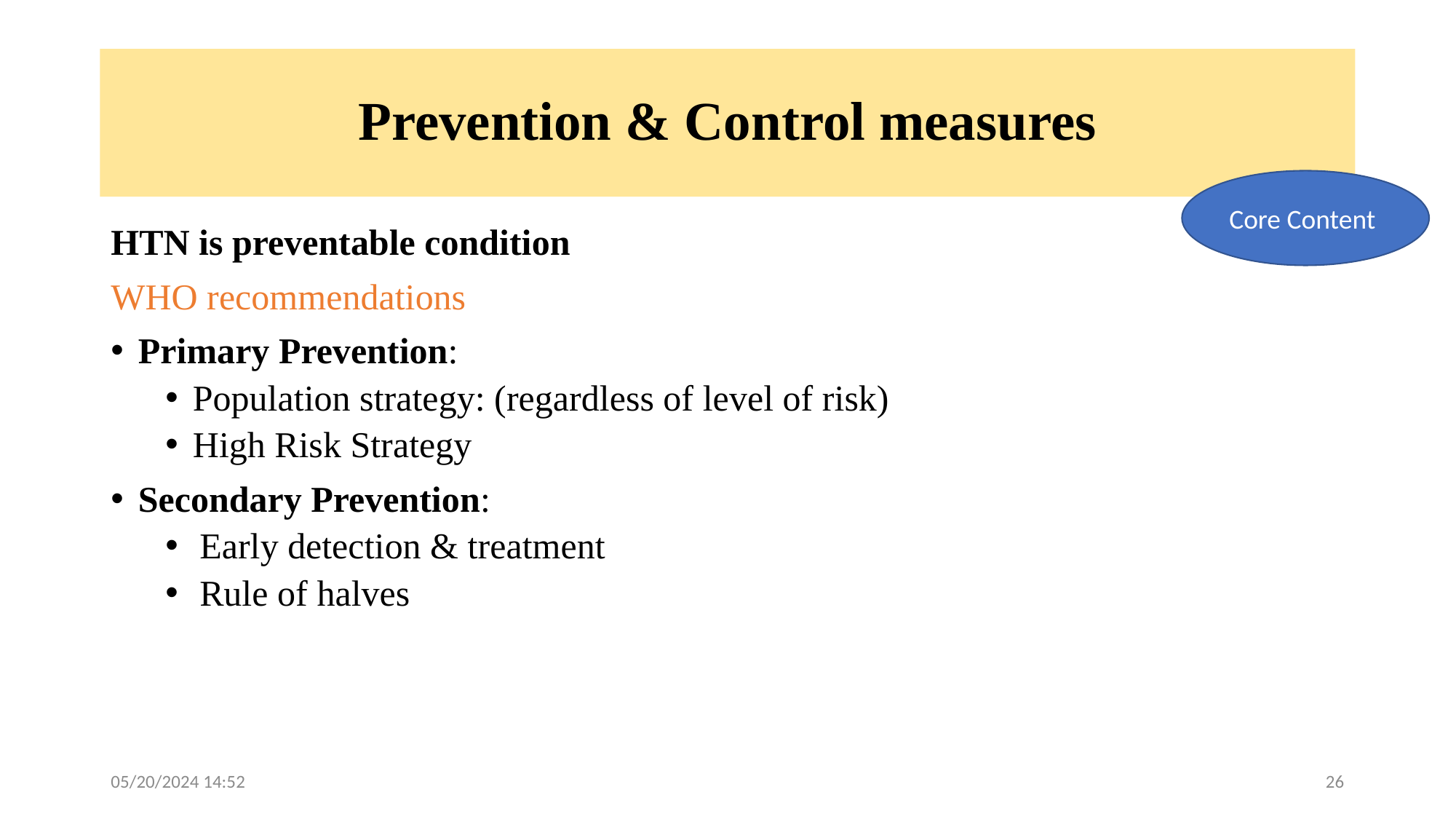

# Prevention & Control measures
Core Content
HTN is preventable condition
WHO recommendations
Primary Prevention:
Population strategy: (regardless of level of risk)
High Risk Strategy
Secondary Prevention:
Early detection & treatment
Rule of halves
05/20/2024 14:52
26